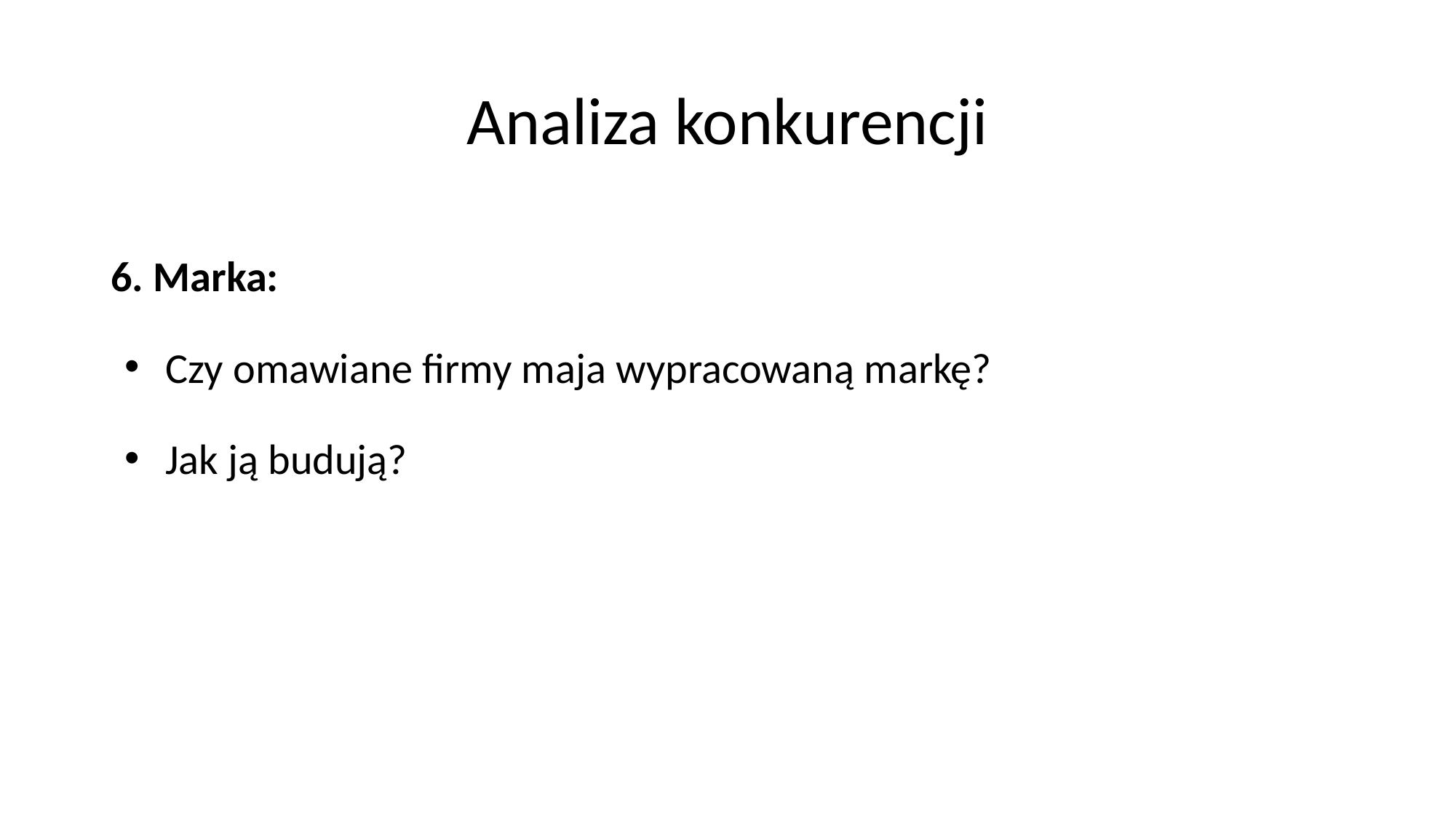

# Analiza konkurencji
6. Marka:
Czy omawiane firmy maja wypracowaną markę?
Jak ją budują?